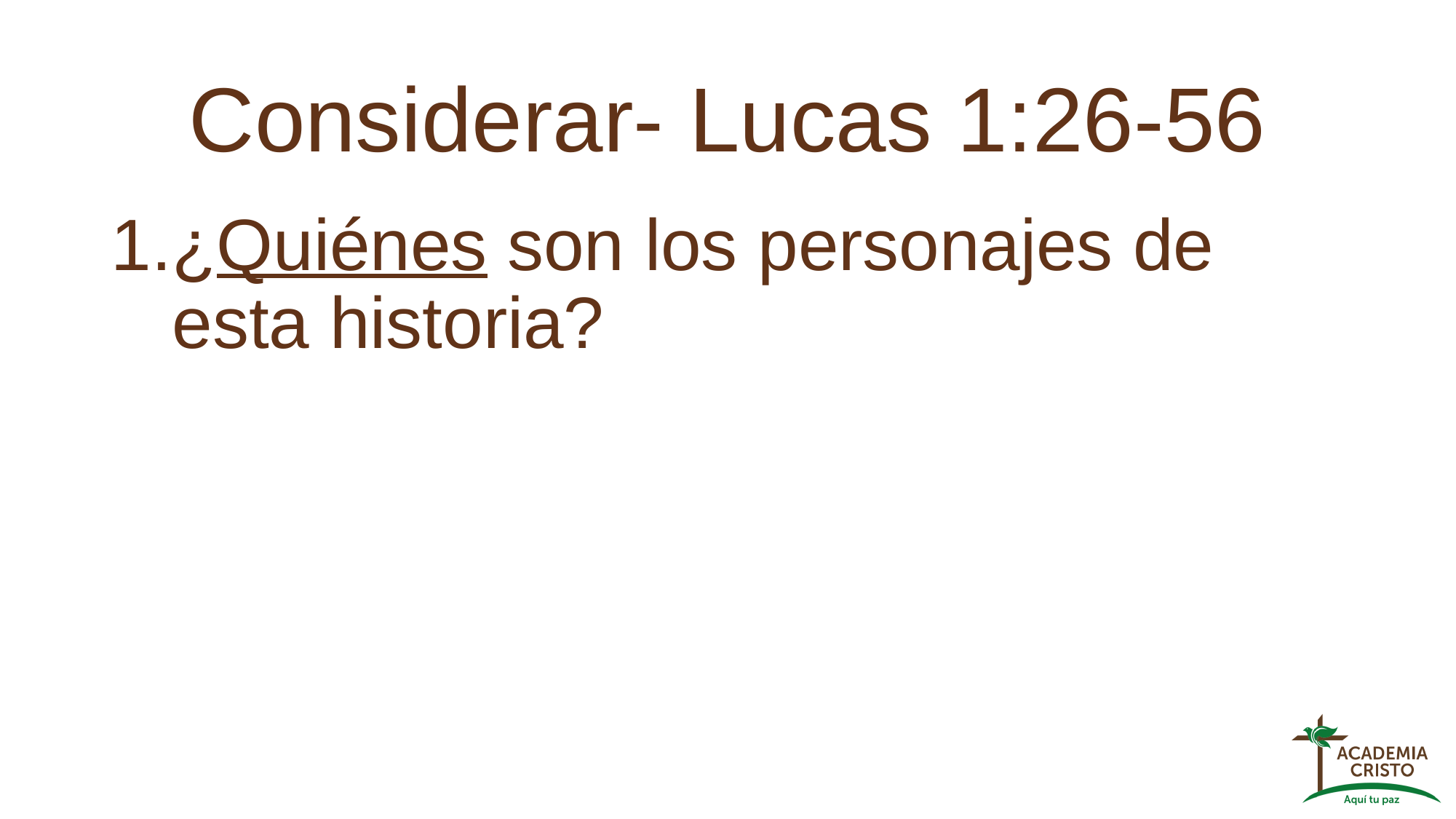

# Considerar- Lucas 1:26-56
¿Quiénes son los personajes de esta historia?